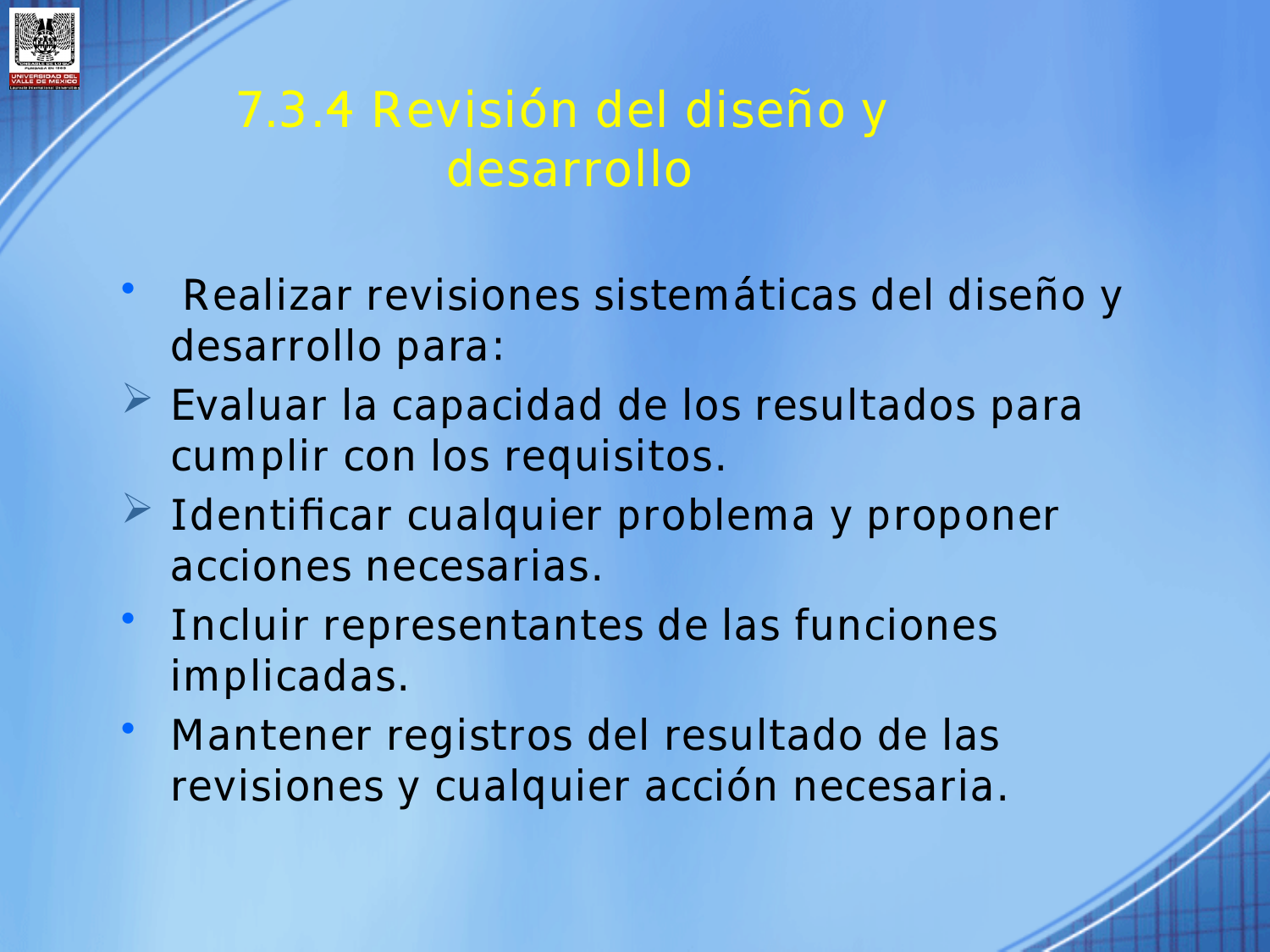

7.3.4 Revisión del diseño y
desarrollo
 Realizar revisiones sistemáticas del diseño y desarrollo para:
Evaluar la capacidad de los resultados para cumplir con los requisitos.
Identificar cualquier problema y proponer acciones necesarias.
Incluir representantes de las funciones implicadas.
Mantener registros del resultado de las revisiones y cualquier acción necesaria.